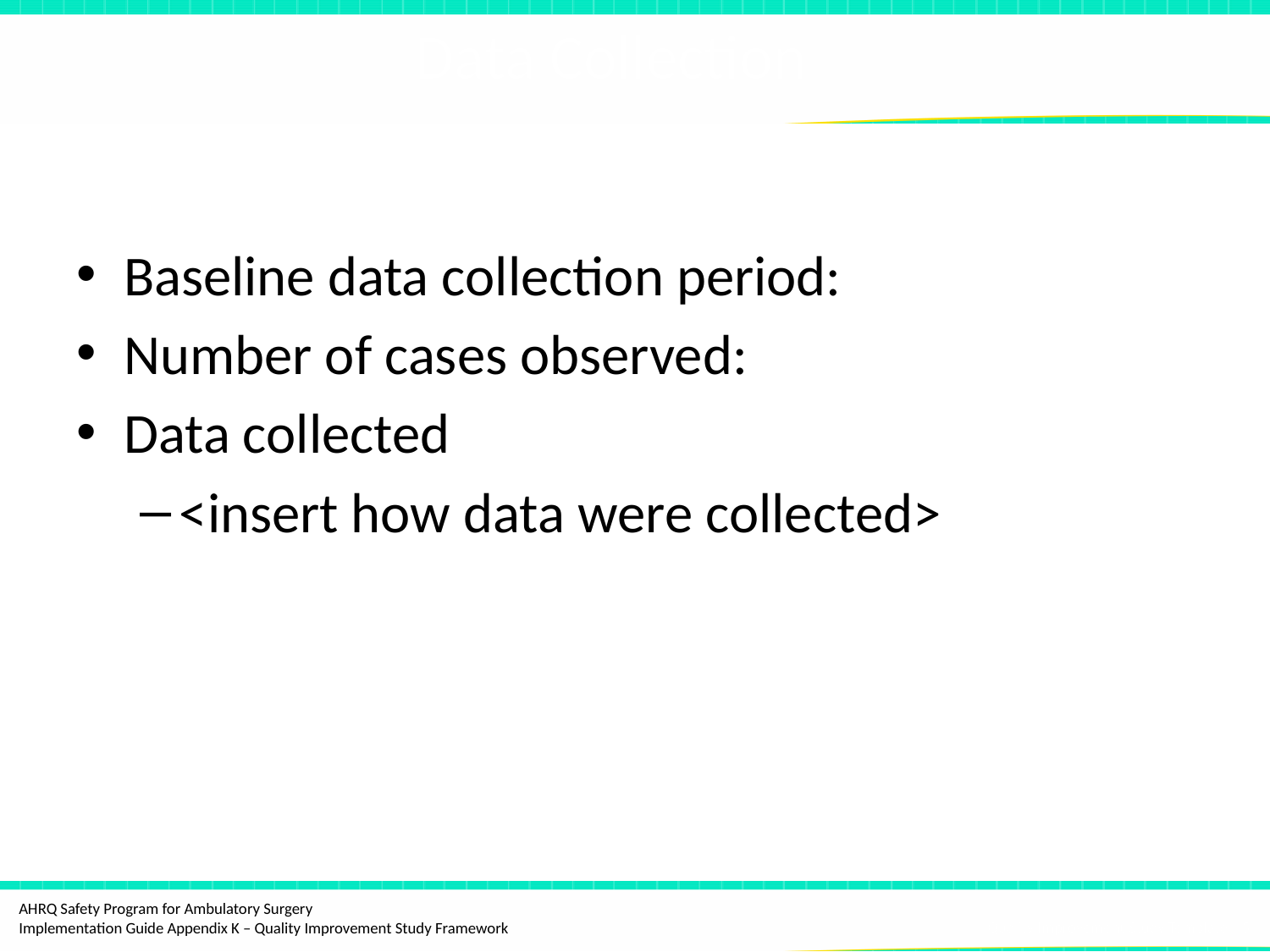

# Data Collection
Baseline data collection period:
Number of cases observed:
Data collected
<insert how data were collected>